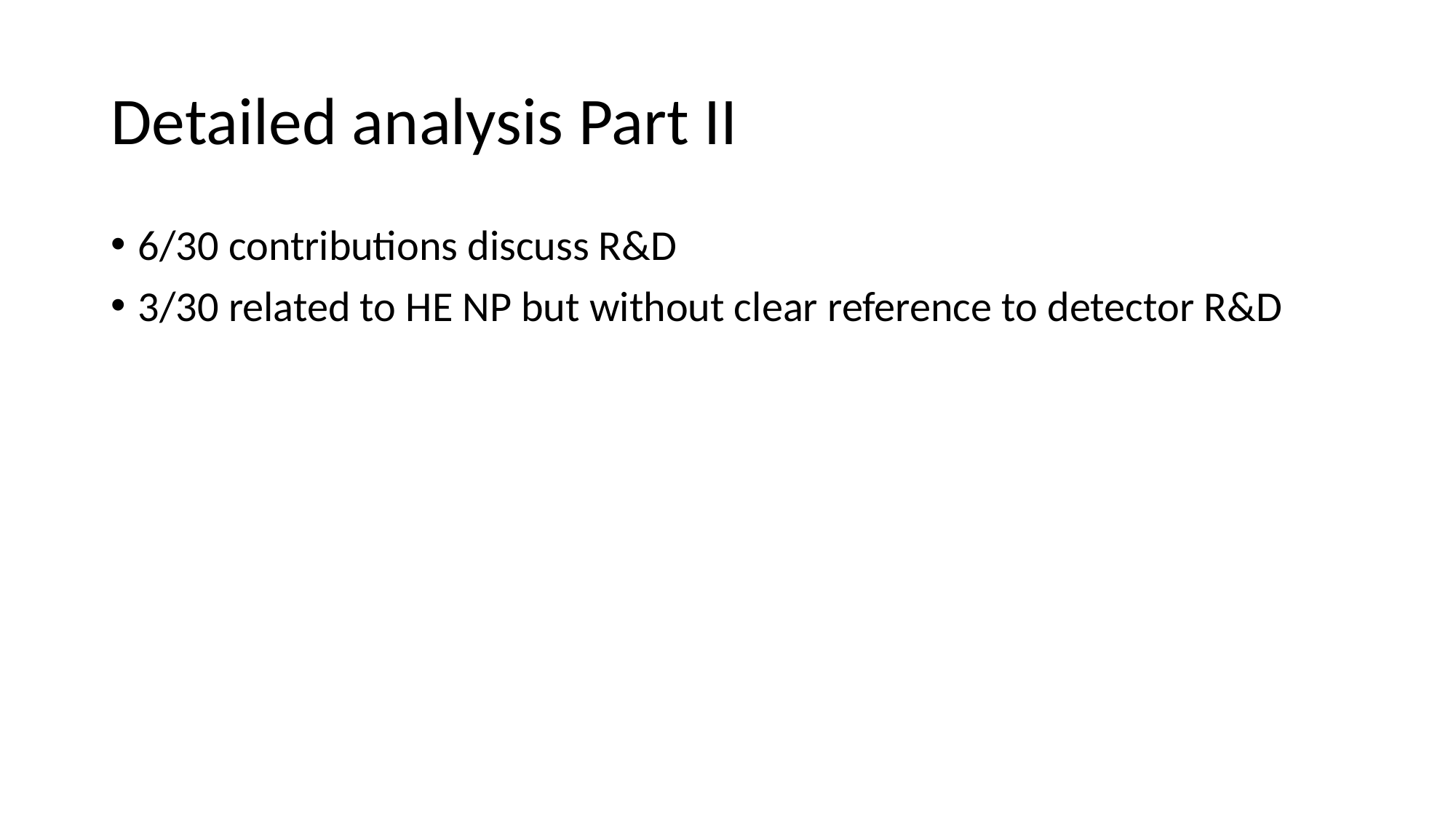

# Detailed analysis Part II
6/30 contributions discuss R&D
3/30 related to HE NP but without clear reference to detector R&D